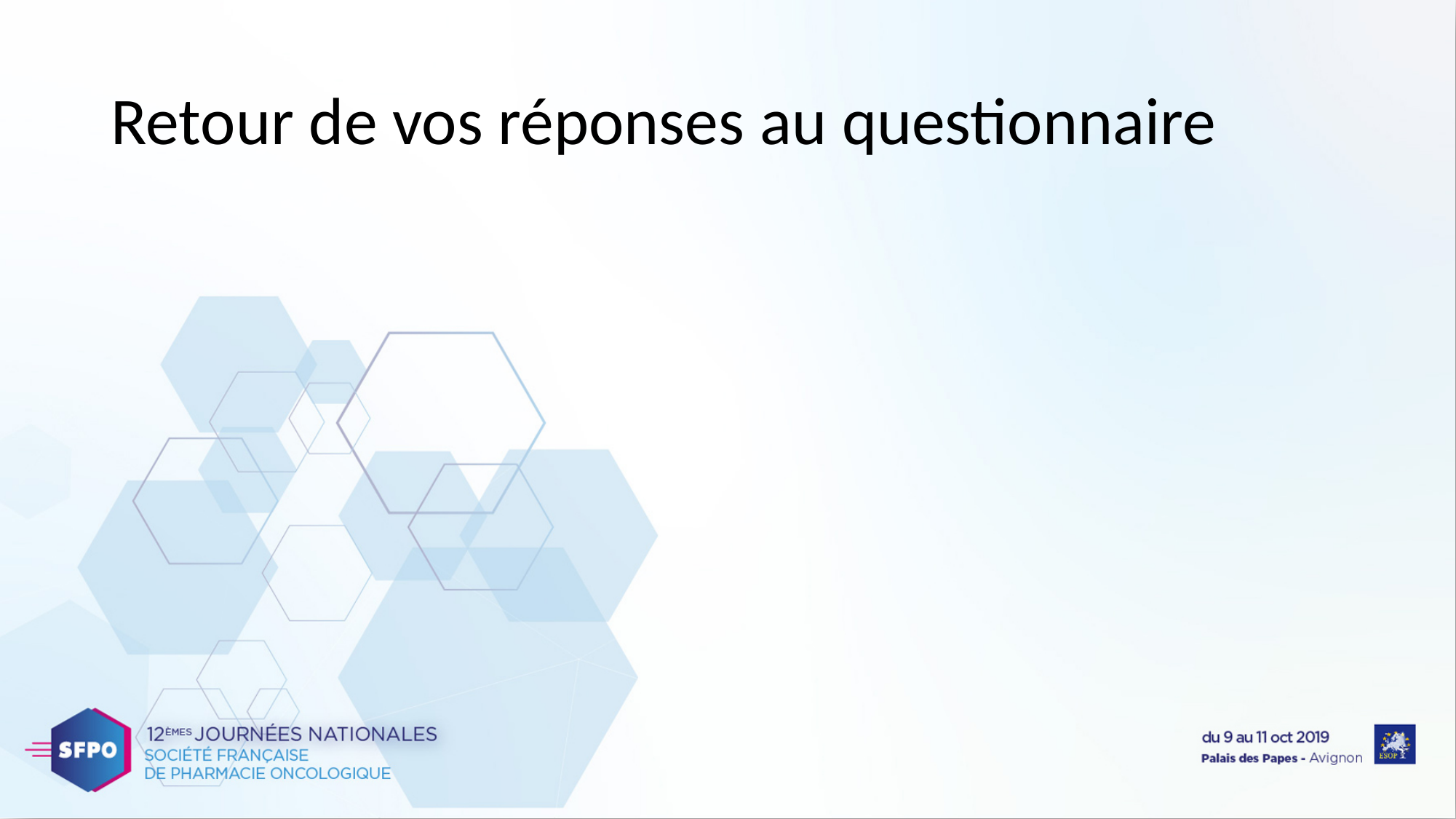

# Retour de vos réponses au questionnaire